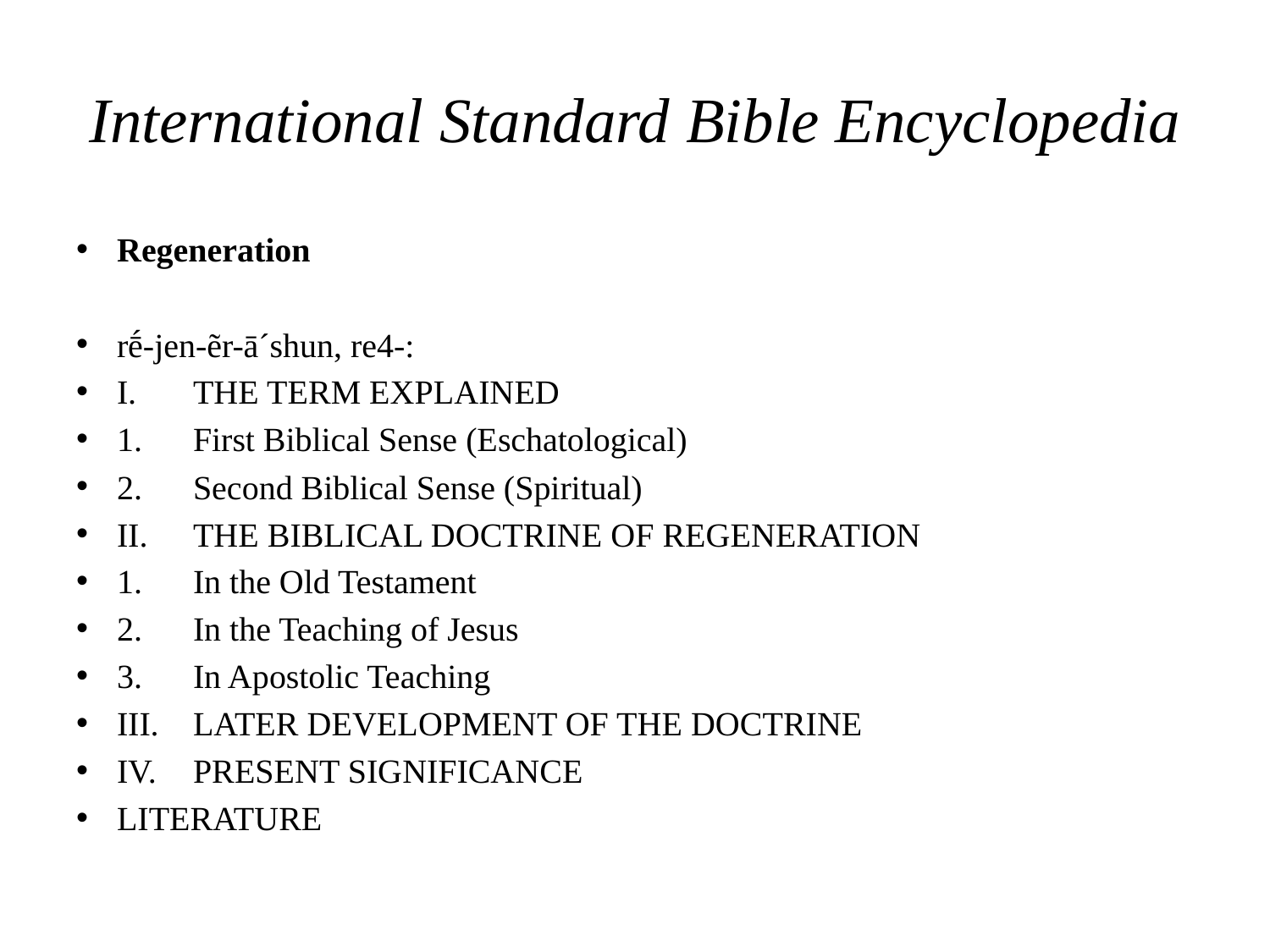

# International Standard Bible Encyclopedia
Regeneration

rḗ-jen-ẽr-ā´shun, re4-:
I.	THE TERM EXPLAINED
1.	First Biblical Sense (Eschatological)
2.	Second Biblical Sense (Spiritual)
II.	THE BIBLICAL DOCTRINE OF REGENERATION
1.	In the Old Testament
2.	In the Teaching of Jesus
3.	In Apostolic Teaching
III.	LATER DEVELOPMENT OF THE DOCTRINE
IV.	PRESENT SIGNIFICANCE
LITERATURE